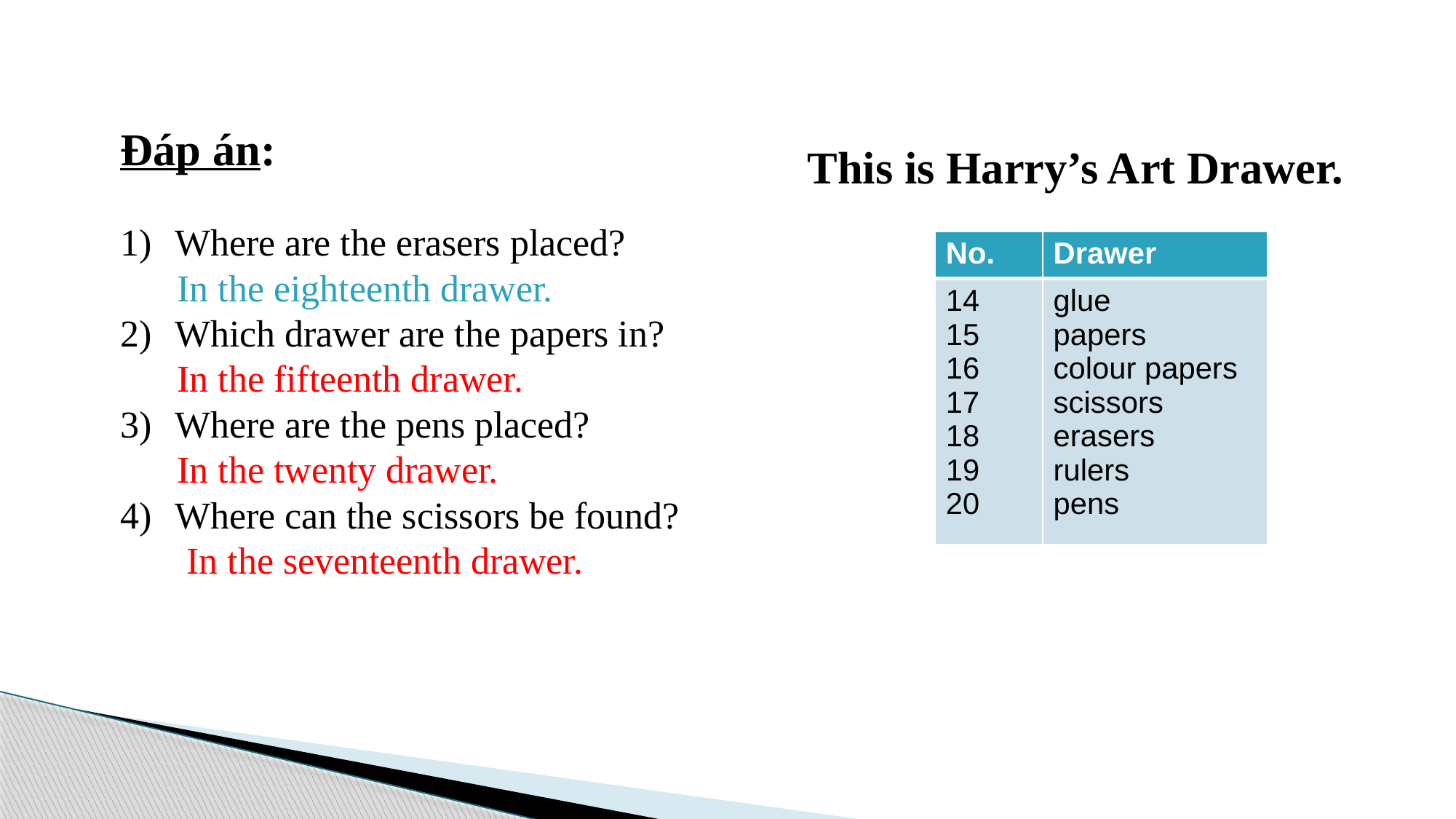

Đáp án:

Where are the erasers placed?
      In the eighteenth drawer.
Which drawer are the papers in?
      In the fifteenth drawer.
Where are the pens placed?
      In the twenty drawer.
Where can the scissors be found?
       In the seventeenth drawer.

This is Harry’s Art Drawer.
| No. | Drawer |
| --- | --- |
| 14 15 16 17 18 19 20 | glue papers colour papers scissors erasers rulers pens |